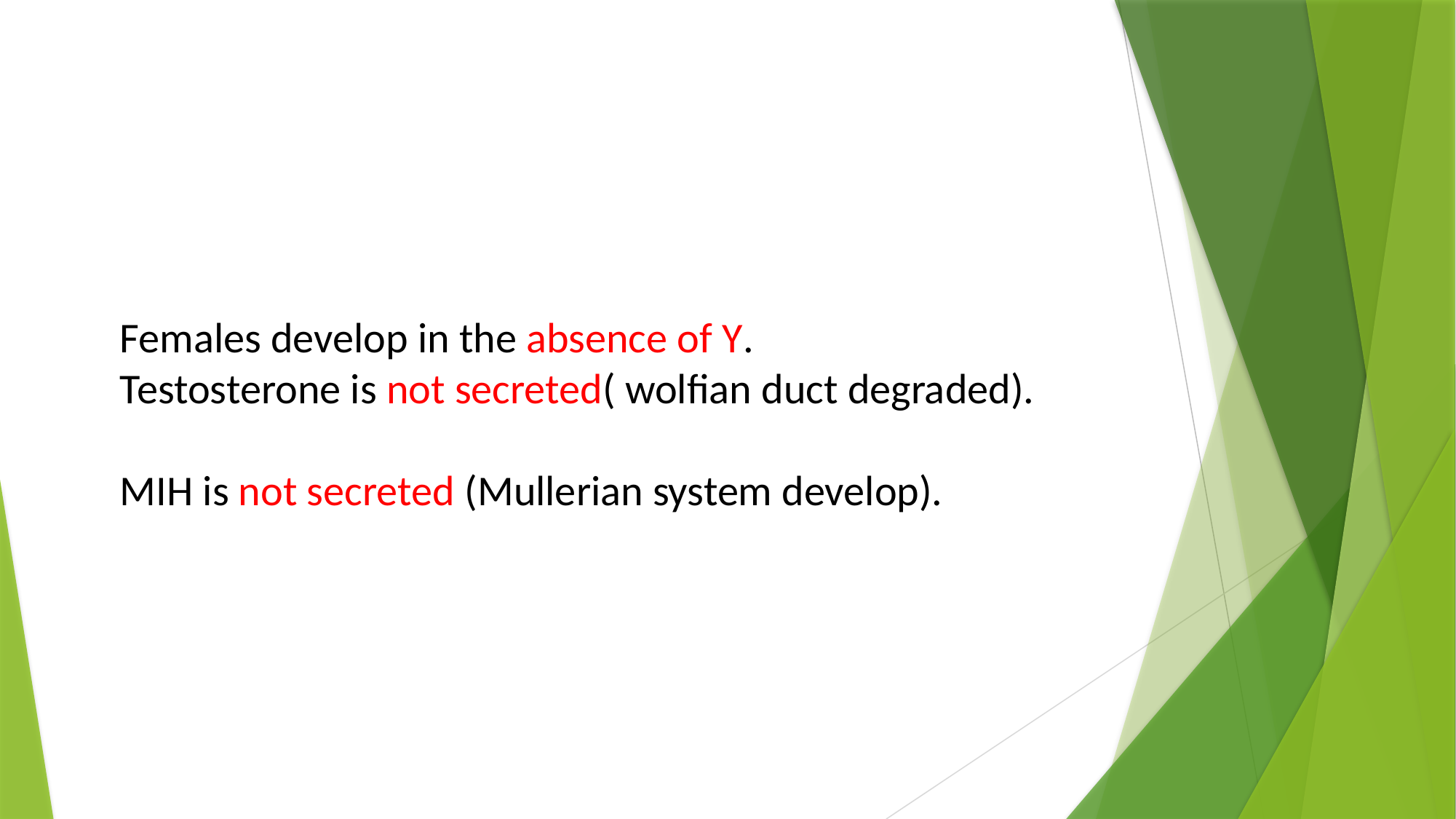

Females develop in the absence of Y.
Testosterone is not secreted( wolfian duct degraded).

MIH is not secreted (Mullerian system develop).